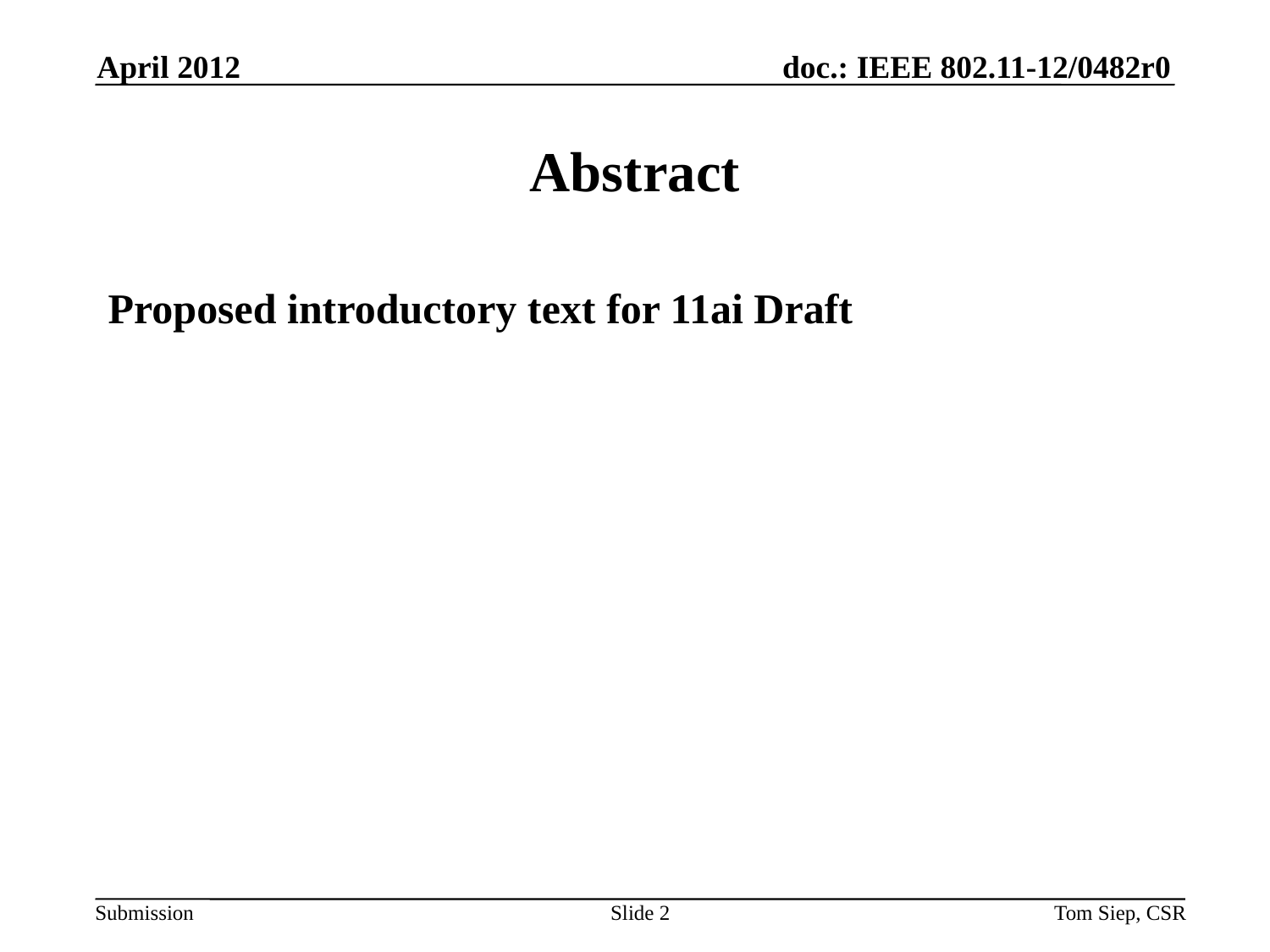

April 2012
# Abstract
Proposed introductory text for 11ai Draft
Slide 2
Tom Siep, CSR